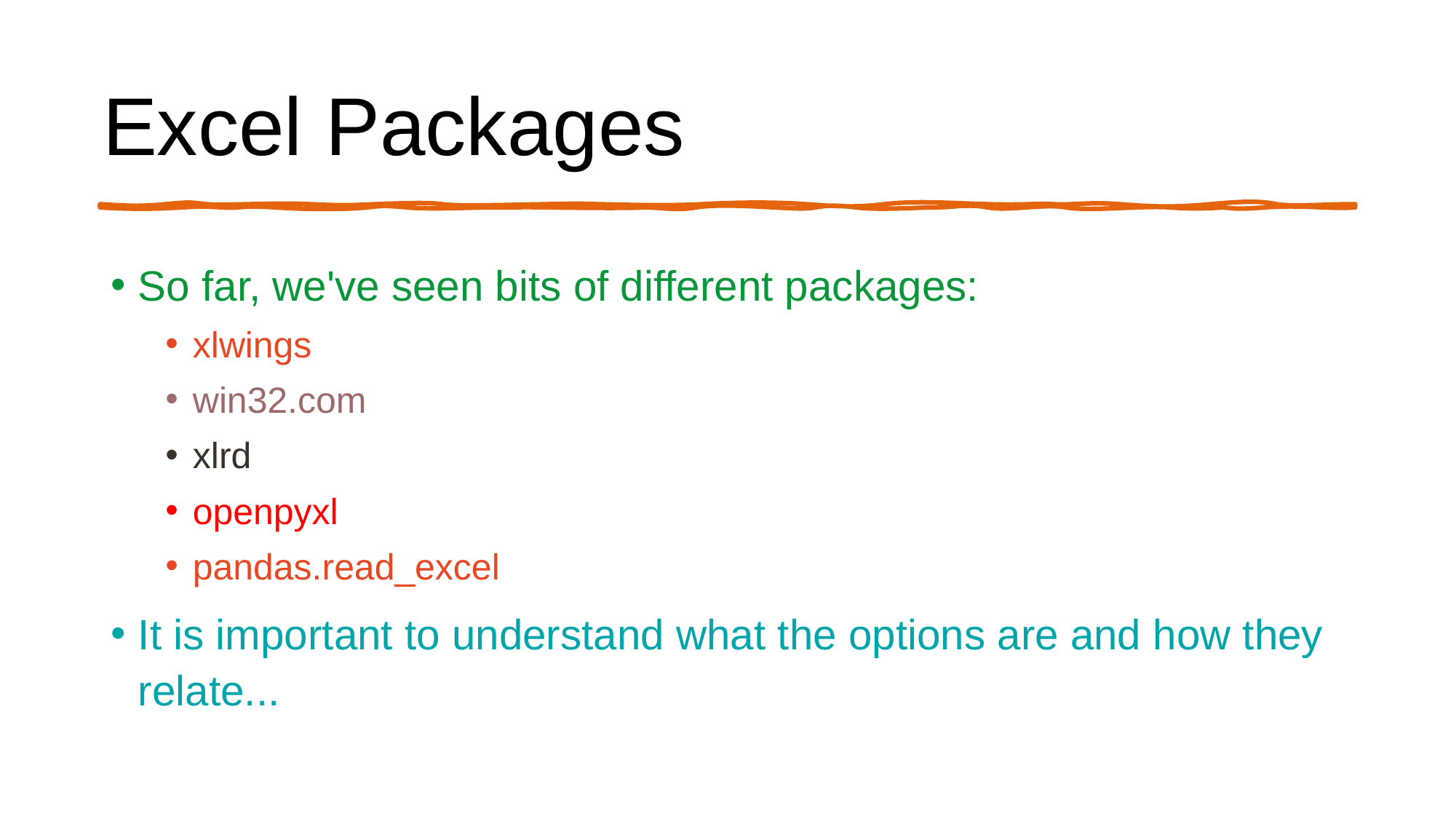

# Excel Packages
So far, we've seen bits of different packages:
xlwings
win32.com
xlrd
openpyxl
pandas.read_excel
It is important to understand what the options are and how they relate...